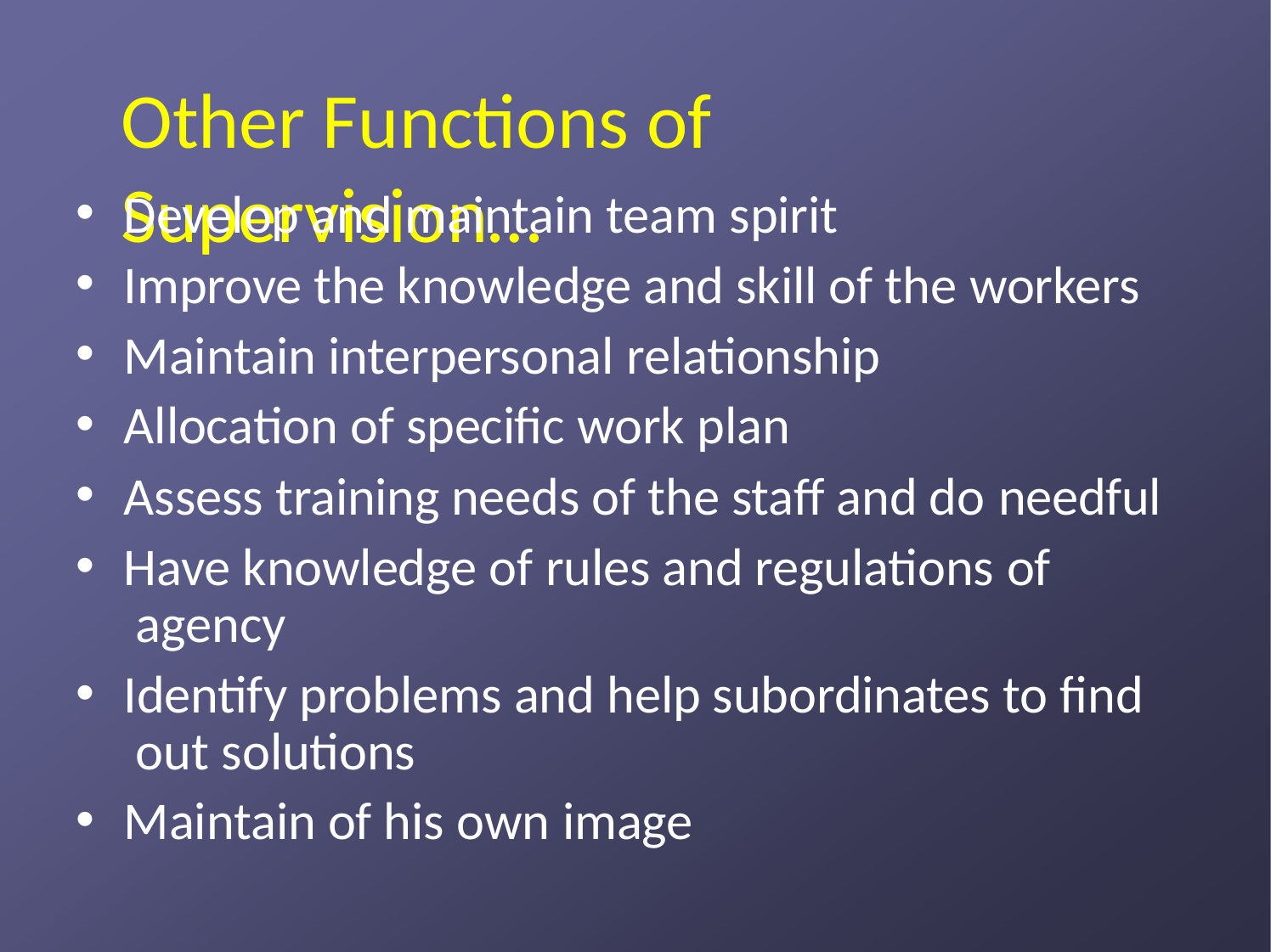

# Other Functions of Supervision…
Develop and maintain team spirit
Improve the knowledge and skill of the workers
Maintain interpersonal relationship
Allocation of specific work plan
Assess training needs of the staff and do needful
Have knowledge of rules and regulations of  agency
Identify problems and help subordinates to find  out solutions
Maintain of his own image